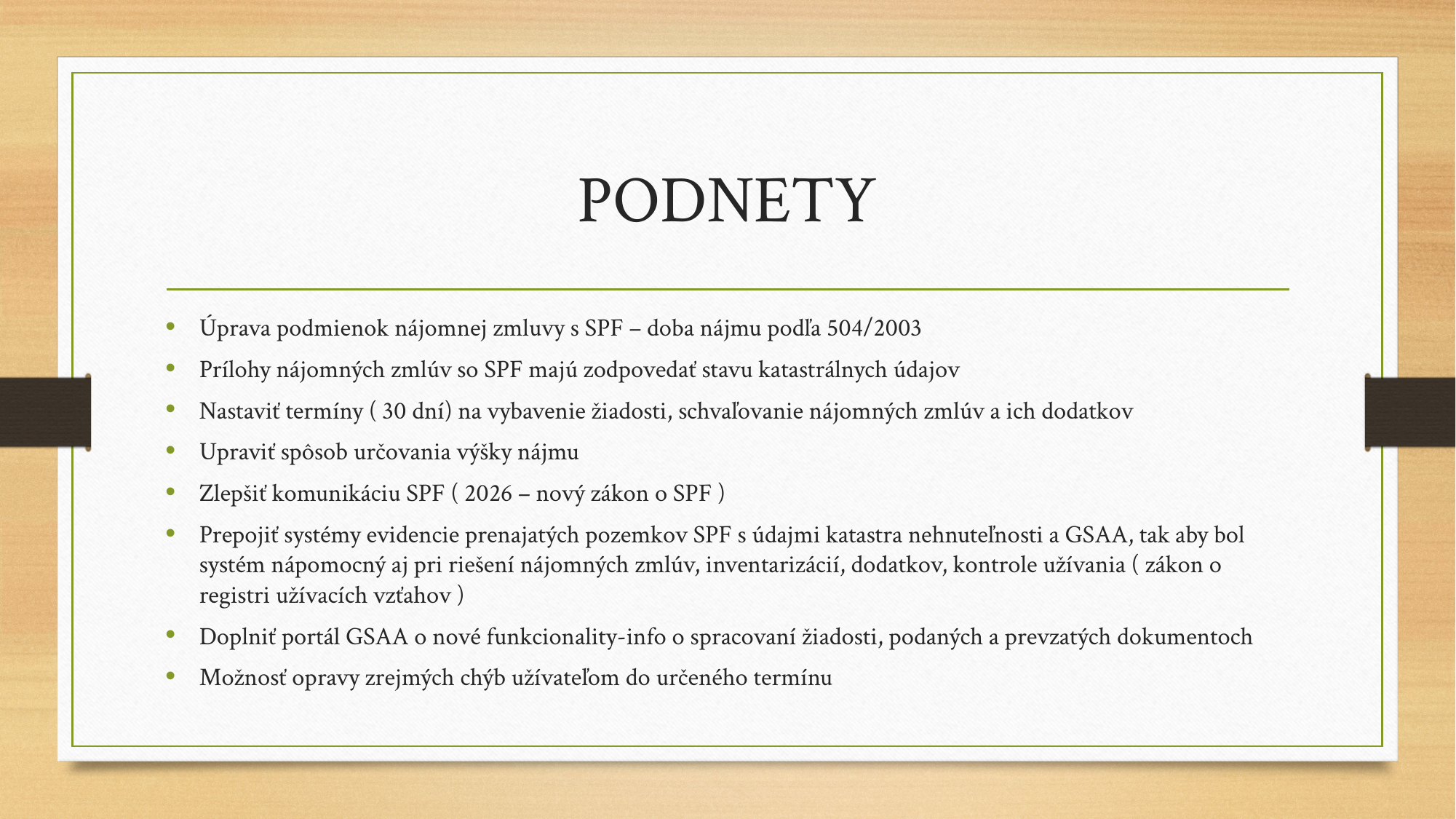

# PODNETY
Úprava podmienok nájomnej zmluvy s SPF – doba nájmu podľa 504/2003
Prílohy nájomných zmlúv so SPF majú zodpovedať stavu katastrálnych údajov
Nastaviť termíny ( 30 dní) na vybavenie žiadosti, schvaľovanie nájomných zmlúv a ich dodatkov
Upraviť spôsob určovania výšky nájmu
Zlepšiť komunikáciu SPF ( 2026 – nový zákon o SPF )
Prepojiť systémy evidencie prenajatých pozemkov SPF s údajmi katastra nehnuteľnosti a GSAA, tak aby bol systém nápomocný aj pri riešení nájomných zmlúv, inventarizácií, dodatkov, kontrole užívania ( zákon o registri užívacích vzťahov )
Doplniť portál GSAA o nové funkcionality-info o spracovaní žiadosti, podaných a prevzatých dokumentoch
Možnosť opravy zrejmých chýb užívateľom do určeného termínu